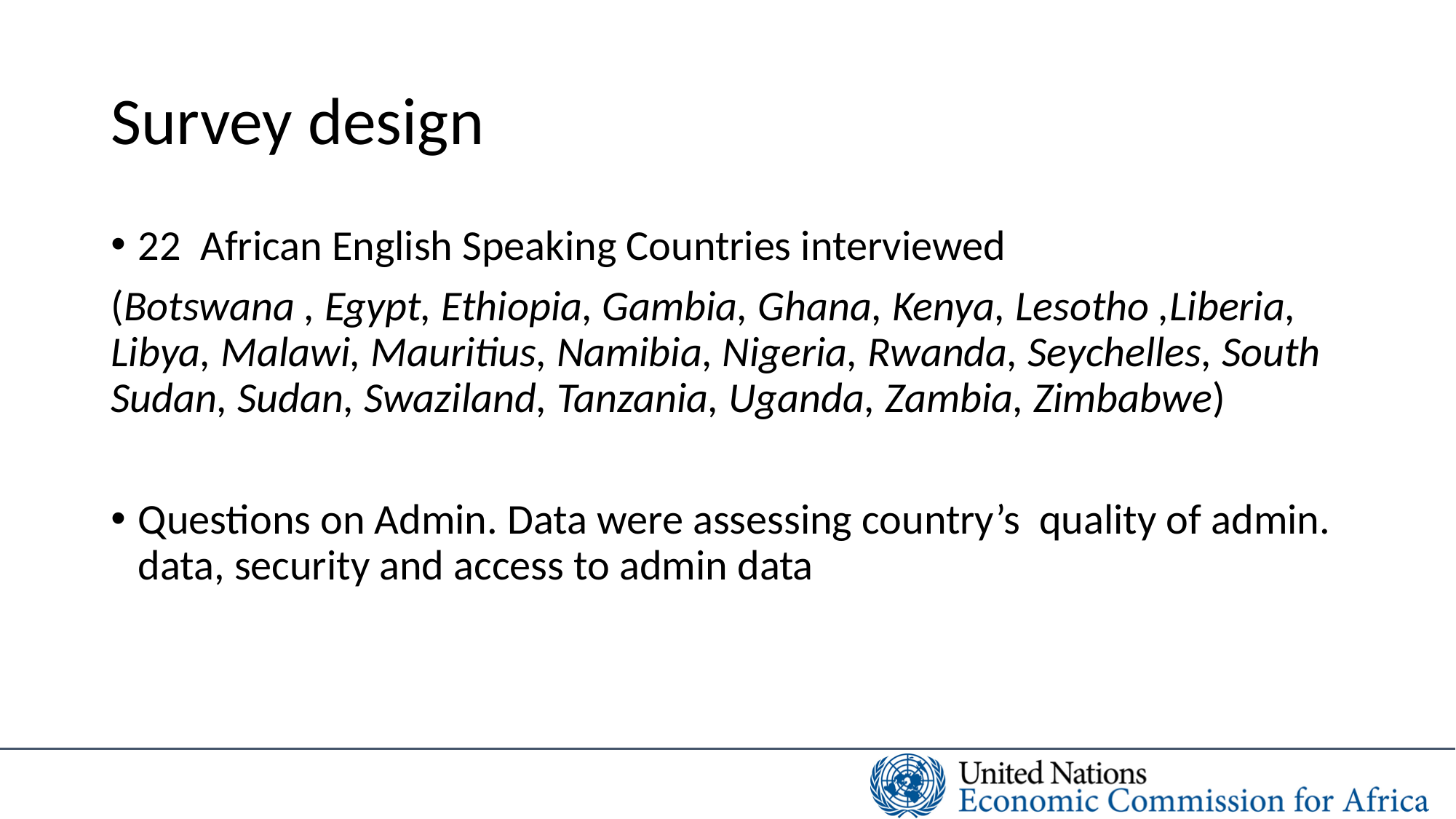

# Survey design
22  African English Speaking Countries interviewed
(Botswana , Egypt, Ethiopia, Gambia, Ghana, Kenya, Lesotho ,Liberia, Libya, Malawi, Mauritius, Namibia, Nigeria, Rwanda, Seychelles, South Sudan, Sudan, Swaziland, Tanzania, Uganda, Zambia, Zimbabwe)

Questions on Admin. Data were assessing country’s  quality of admin. data, security and access to admin data